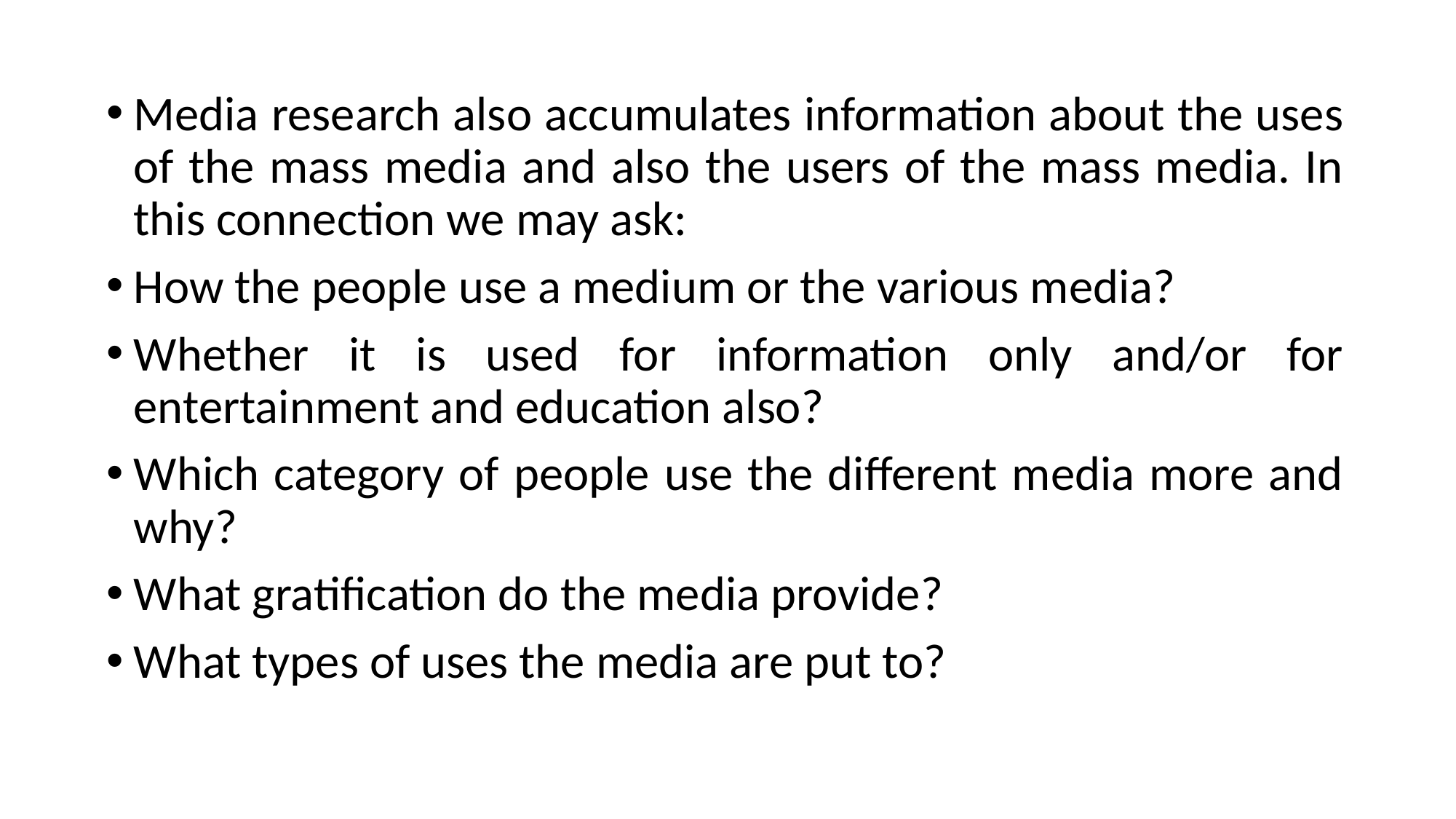

Media research also accumulates information about the uses of the mass media and also the users of the mass media. In this connection we may ask:
How the people use a medium or the various media?
Whether it is used for information only and/or for entertainment and education also?
Which category of people use the different media more and why?
What gratification do the media provide?
What types of uses the media are put to?